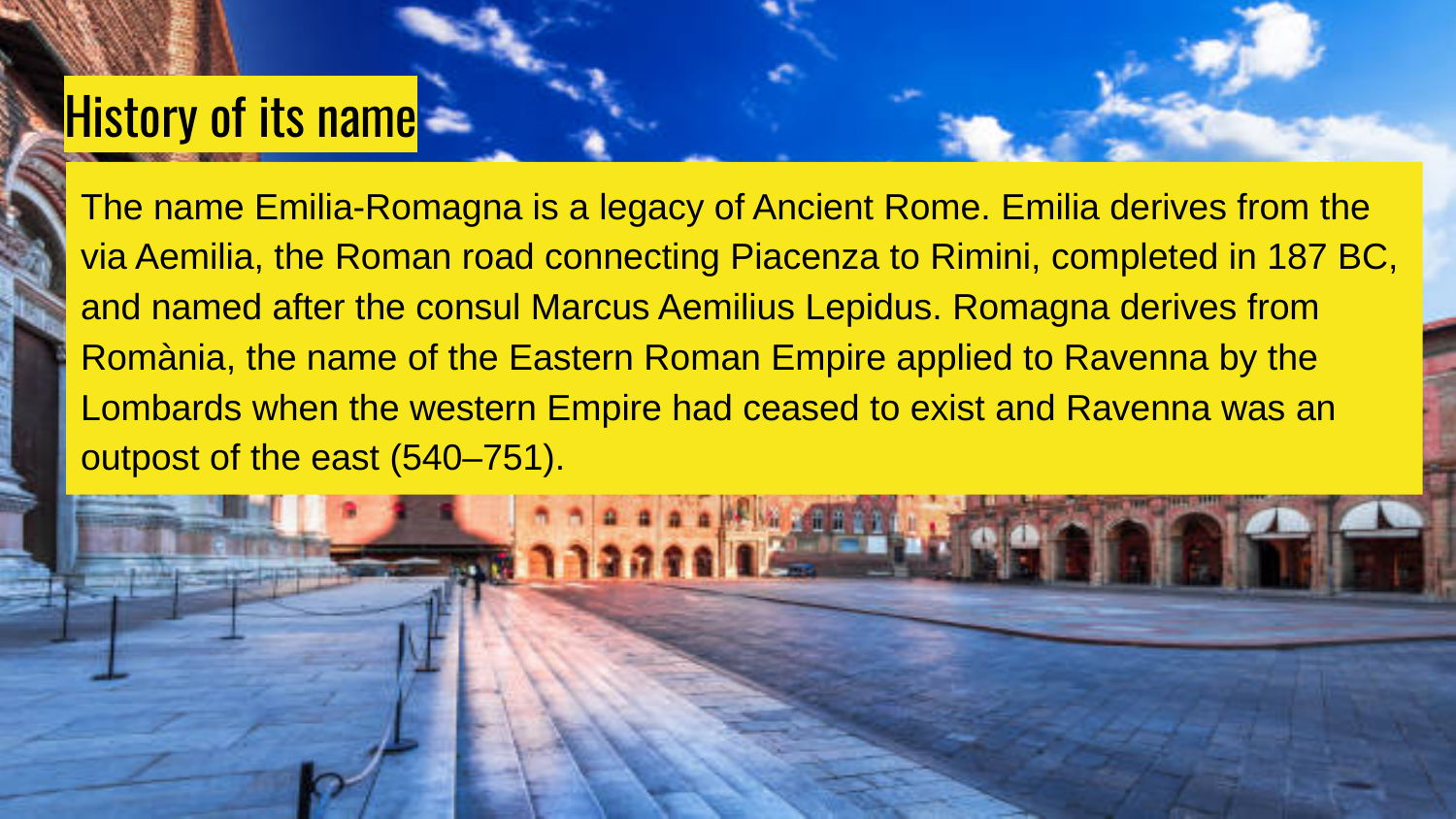

# History of its name
The name Emilia-Romagna is a legacy of Ancient Rome. Emilia derives from the via Aemilia, the Roman road connecting Piacenza to Rimini, completed in 187 BC, and named after the consul Marcus Aemilius Lepidus. Romagna derives from Romània, the name of the Eastern Roman Empire applied to Ravenna by the Lombards when the western Empire had ceased to exist and Ravenna was an outpost of the east (540–751).